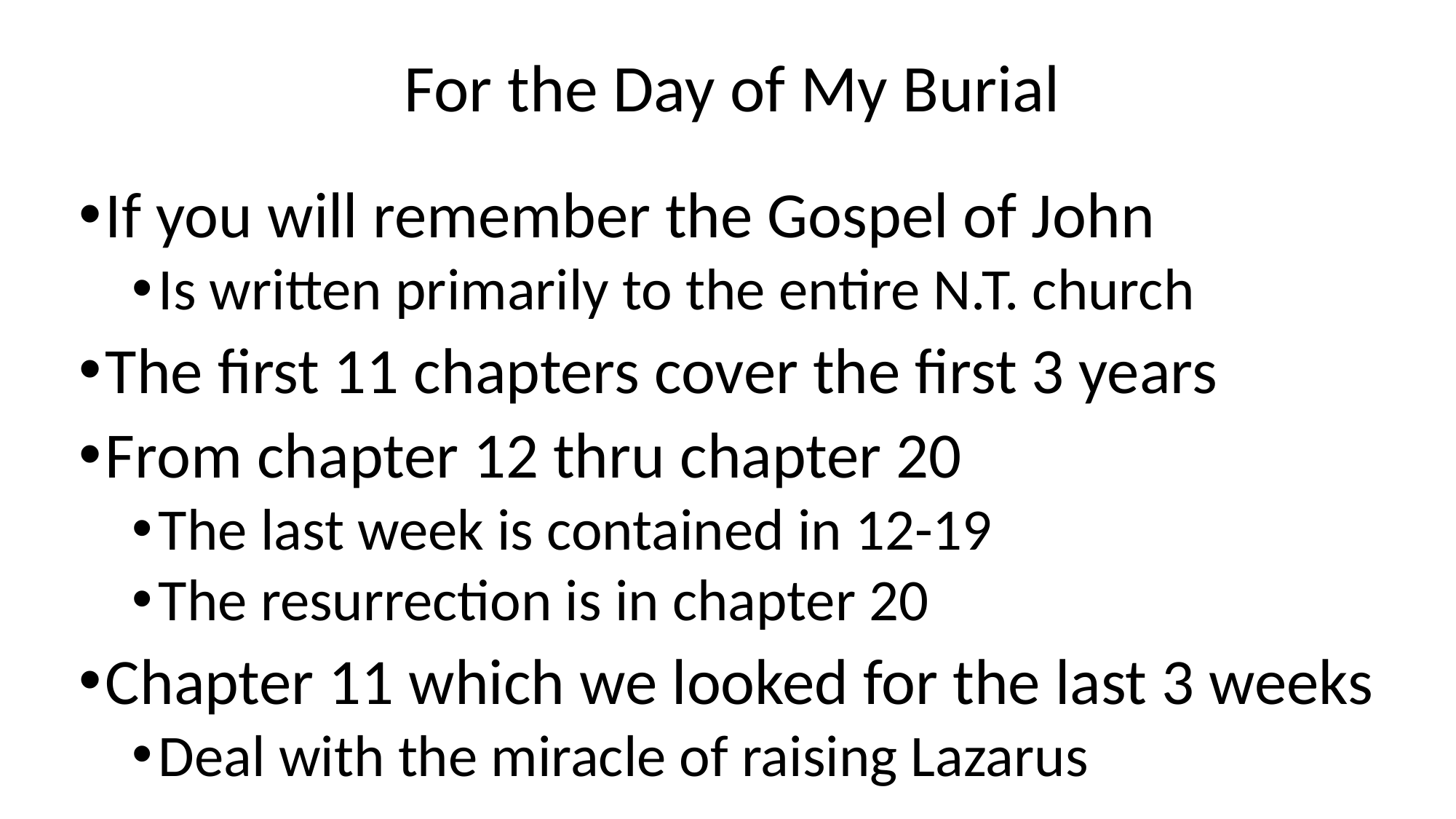

# For the Day of My Burial
If you will remember the Gospel of John
Is written primarily to the entire N.T. church
The first 11 chapters cover the first 3 years
From chapter 12 thru chapter 20
The last week is contained in 12-19
The resurrection is in chapter 20
Chapter 11 which we looked for the last 3 weeks
Deal with the miracle of raising Lazarus